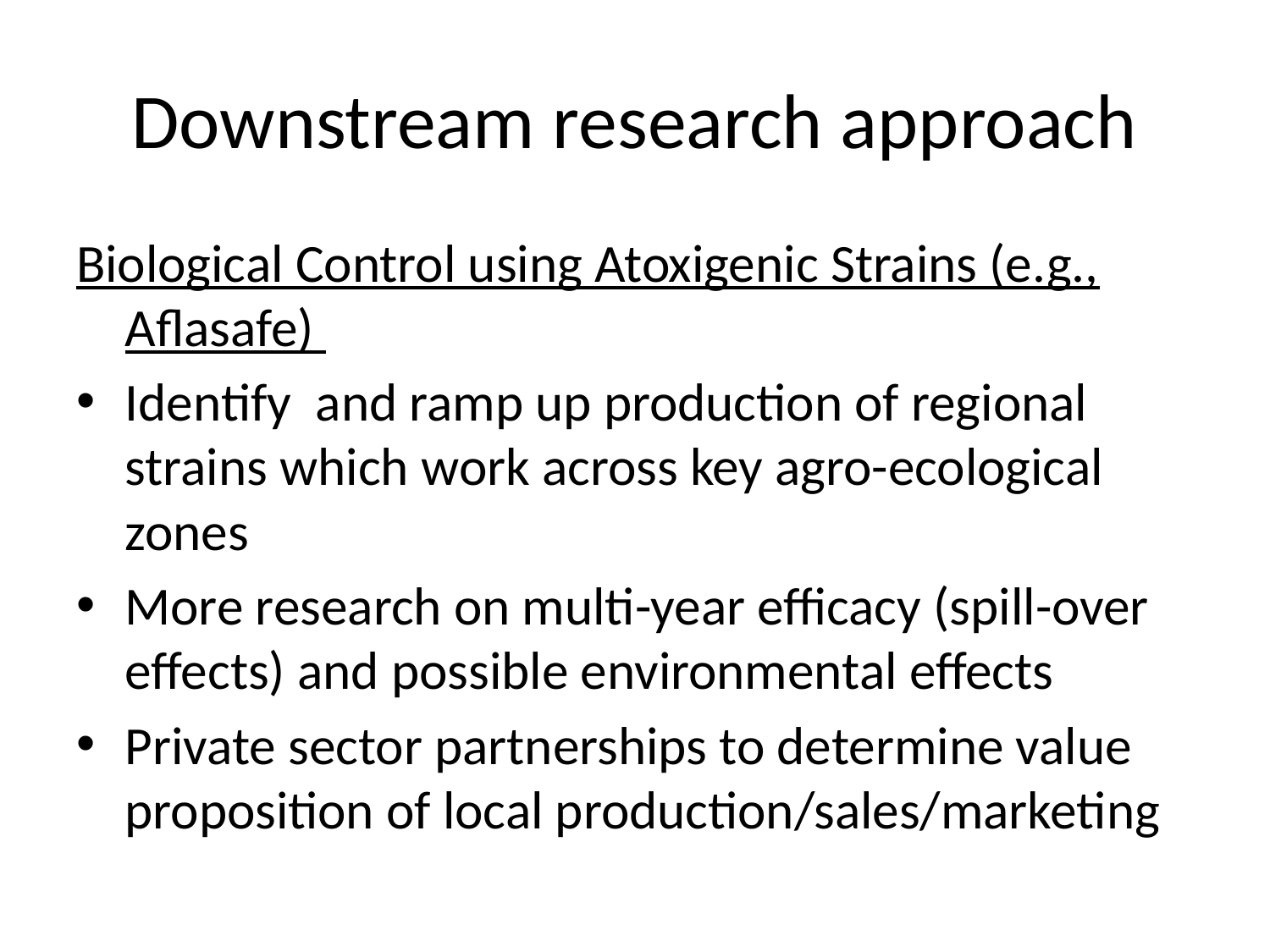

# Downstream research approach
Biological Control using Atoxigenic Strains (e.g., Aflasafe)
Identify  and ramp up production of regional strains which work across key agro-ecological zones
More research on multi-year efficacy (spill-over effects) and possible environmental effects
Private sector partnerships to determine value proposition of local production/sales/marketing